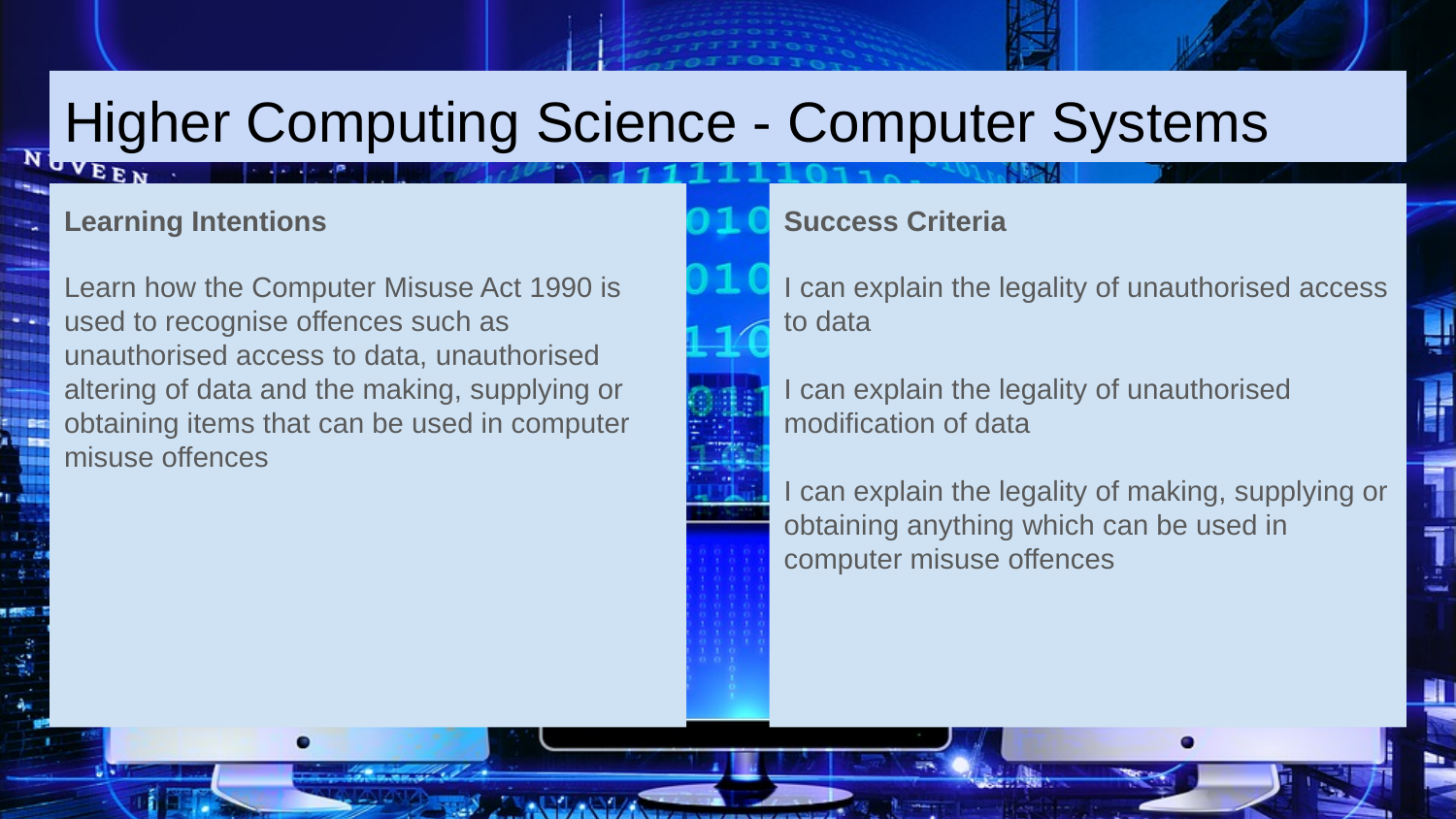

# Higher Computing Science - Computer Systems
Learning Intentions
Learn how the Computer Misuse Act 1990 is used to recognise offences such as unauthorised access to data, unauthorised altering of data and the making, supplying or obtaining items that can be used in computer misuse offences

Success Criteria
I can explain the legality of unauthorised access to data

I can explain the legality of unauthorised modification of data

I can explain the legality of making, supplying or obtaining anything which can be used in computer misuse offences